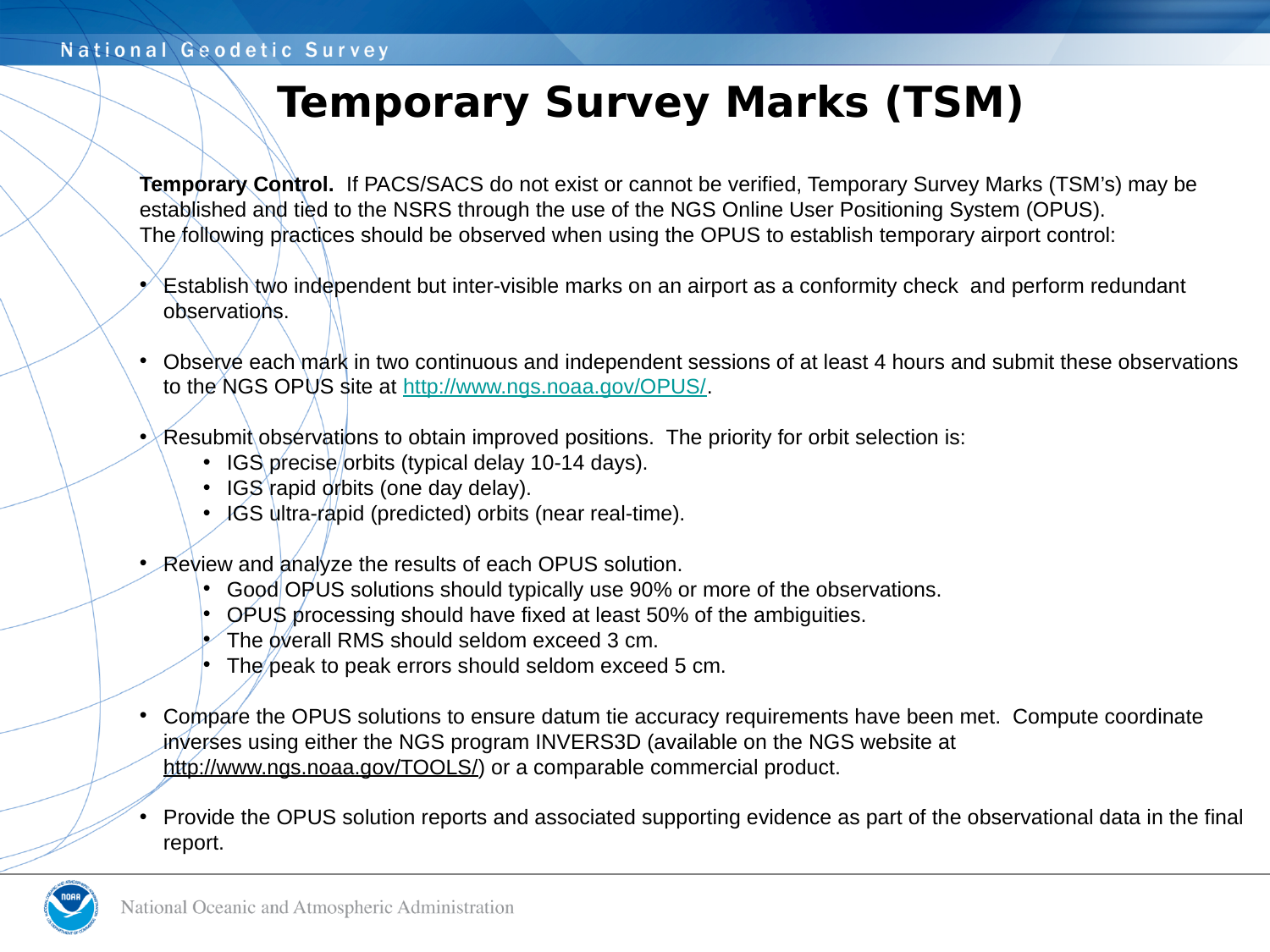

# Temporary Survey Marks (TSM)
Temporary Control.  If PACS/SACS do not exist or cannot be verified, Temporary Survey Marks (TSM’s) may be established and tied to the NSRS through the use of the NGS Online User Positioning System (OPUS).
The following practices should be observed when using the OPUS to establish temporary airport control:

Establish two independent but inter-visible marks on an airport as a conformity check  and perform redundant observations.

Observe each mark in two continuous and independent sessions of at least 4 hours and submit these observations to the NGS OPUS site at http://www.ngs.noaa.gov/OPUS/.

Resubmit observations to obtain improved positions.  The priority for orbit selection is:
IGS precise orbits (typical delay 10-14 days).
IGS rapid orbits (one day delay).
IGS ultra-rapid (predicted) orbits (near real-time).

Review and analyze the results of each OPUS solution.
Good OPUS solutions should typically use 90% or more of the observations.
OPUS processing should have fixed at least 50% of the ambiguities.
The overall RMS should seldom exceed 3 cm.
The peak to peak errors should seldom exceed 5 cm.

Compare the OPUS solutions to ensure datum tie accuracy requirements have been met.  Compute coordinate inverses using either the NGS program INVERS3D (available on the NGS website at http://www.ngs.noaa.gov/TOOLS/) or a comparable commercial product.

Provide the OPUS solution reports and associated supporting evidence as part of the observational data in the final report.